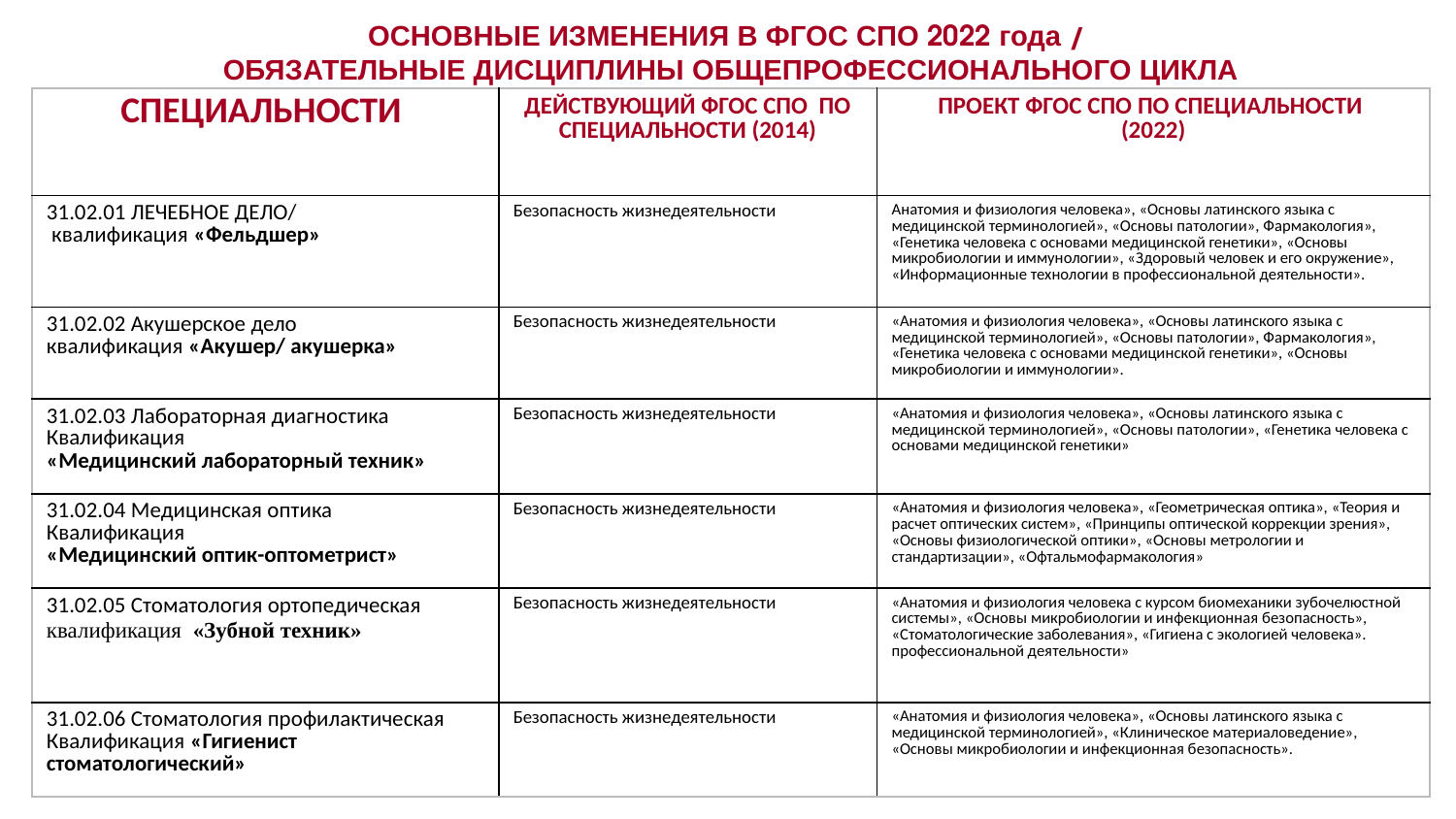

ОСНОВНЫЕ ИЗМЕНЕНИЯ В ФГОС СПО 2022 года /
ОБЯЗАТЕЛЬНЫЕ ДИСЦИПЛИНЫ ОБЩЕПРОФЕССИОНАЛЬНОГО ЦИКЛА
| СПЕЦИАЛЬНОСТИ | ДЕЙСТВУЮЩИЙ ФГОС СПО ПО СПЕЦИАЛЬНОСТИ (2014) | ПРОЕКТ ФГОС СПО ПО СПЕЦИАЛЬНОСТИ (2022) |
| --- | --- | --- |
| 31.02.01 ЛЕЧЕБНОЕ ДЕЛО/ квалификация «Фельдшер» | Безопасность жизнедеятельности | Анатомия и физиология человека», «Основы латинского языка с медицинской терминологией», «Основы патологии», Фармакология», «Генетика человека с основами медицинской генетики», «Основы микробиологии и иммунологии», «Здоровый человек и его окружение», «Информационные технологии в профессиональной деятельности». |
| 31.02.02 Акушерское дело квалификация «Акушер/ акушерка» | Безопасность жизнедеятельности | «Анатомия и физиология человека», «Основы латинского языка с медицинской терминологией», «Основы патологии», Фармакология», «Генетика человека с основами медицинской генетики», «Основы микробиологии и иммунологии». |
| 31.02.03 Лабораторная диагностика Квалификация «Медицинский лабораторный техник» | Безопасность жизнедеятельности | «Анатомия и физиология человека», «Основы латинского языка с медицинской терминологией», «Основы патологии», «Генетика человека с основами медицинской генетики» |
| 31.02.04 Медицинская оптика Квалификация «Медицинский оптик-оптометрист» | Безопасность жизнедеятельности | «Анатомия и физиология человека», «Геометрическая оптика», «Теория и расчет оптических систем», «Принципы оптической коррекции зрения», «Основы физиологической оптики», «Основы метрологии и стандартизации», «Офтальмофармакология» |
| 31.02.05 Стоматология ортопедическая квалификация «Зубной техник» | Безопасность жизнедеятельности | «Анатомия и физиология человека с курсом биомеханики зубочелюстной системы», «Основы микробиологии и инфекционная безопасность», «Стоматологические заболевания», «Гигиена с экологией человека». профессиональной деятельности» |
| 31.02.06 Стоматология профилактическая Квалификация «Гигиенист стоматологический» | Безопасность жизнедеятельности | «Анатомия и физиология человека», «Основы латинского языка с медицинской терминологией», «Клиническое материаловедение», «Основы микробиологии и инфекционная безопасность». |